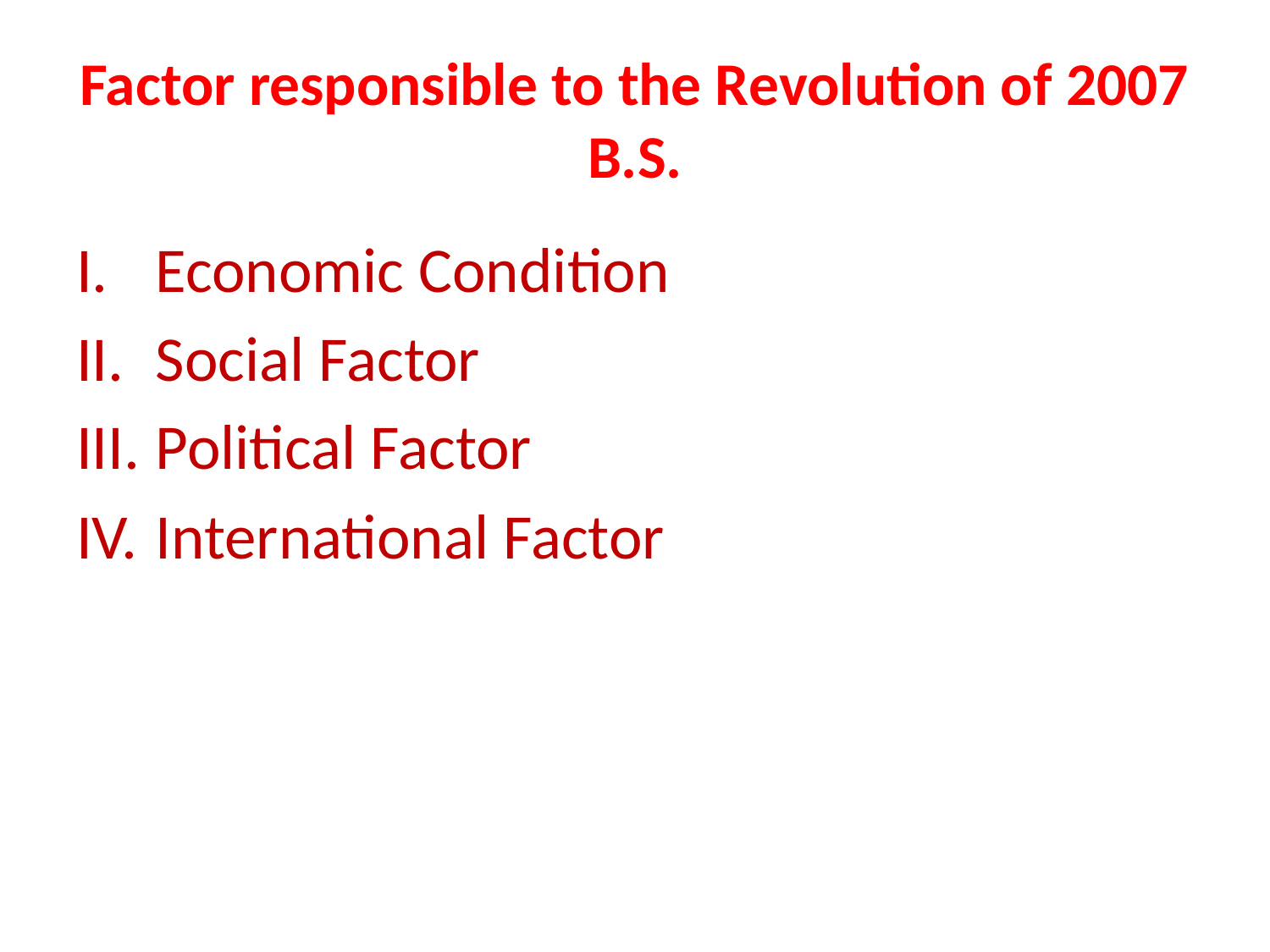

# Factor responsible to the Revolution of 2007 B.S.
Economic Condition
Social Factor
Political Factor
International Factor